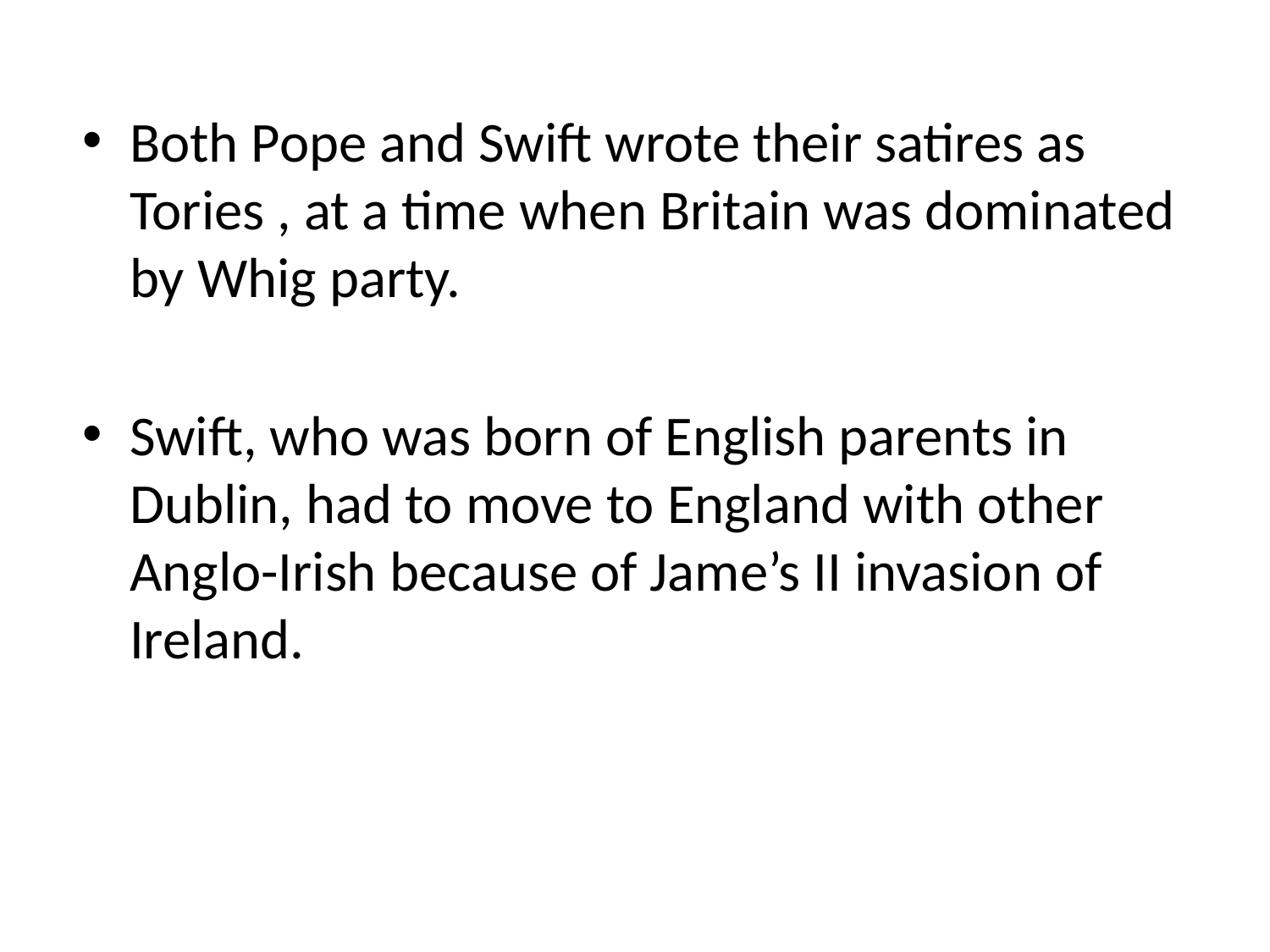

Both Pope and Swift wrote their satires as Tories , at a time when Britain was dominated by Whig party.

Swift, who was born of English parents in Dublin, had to move to England with other Anglo-Irish because of Jame’s II invasion of Ireland.